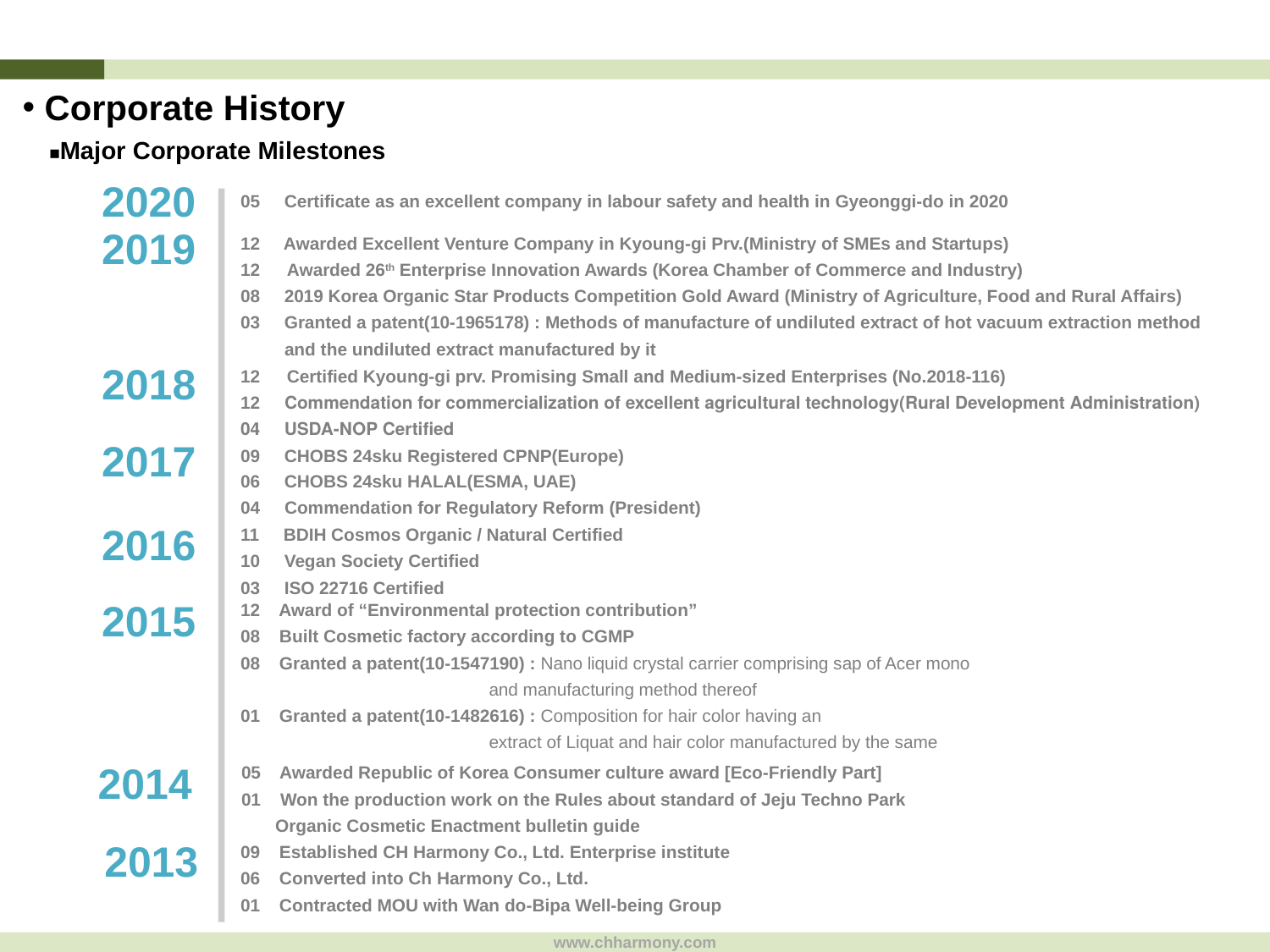

Corporate History

 ■Major Corporate Milestones

2020
05     Certificate as an excellent company in labour safety and health in Gyeonggi-do in 2020

2019
12     Awarded Excellent Venture Company in Kyoung-gi Prv.(Ministry of SMEs and Startups)
   Awarded 26th Enterprise Innovation Awards (Korea Chamber of Commerce and Industry)
08     2019 Korea Organic Star Products Competition Gold Award (Ministry of Agriculture, Food and Rural Affairs)
03     Granted a patent(10-1965178) : Methods of manufacture of undiluted extract of hot vacuum extraction method
         and the undiluted extract manufactured by it
2018
   Certified Kyoung-gi prv. Promising Small and Medium-sized Enterprises (No.2018-116)
12     Commendation for commercialization of excellent agricultural technology(Rural Development Administration)
04     USDA-NOP Certified
2017
09     CHOBS 24sku Registered CPNP(Europe)
06     CHOBS 24sku HALAL(ESMA, UAE)
04     Commendation for Regulatory Reform (President)
2016
11     BDIH Cosmos Organic / Natural Certified
10     Vegan Society Certified
03     ISO 22716 Certified
2015
12    Award of “Environmental protection contribution”
08    Built Cosmetic factory according to CGMP
08    Granted a patent(10-1547190) : Nano liquid crystal carrier comprising sap of Acer mono
                                                   and manufacturing method thereof
01    Granted a patent(10-1482616) : Composition for hair color having an
                                                   extract of Liquat and hair color manufactured by the same
2014
05    Awarded Republic of Korea Consumer culture award [Eco-Friendly Part]
01    Won the production work on the Rules about standard of Jeju Techno Park
       Organic Cosmetic Enactment bulletin guide
2013
09    Established CH Harmony Co., Ltd. Enterprise institute
06    Converted into Ch Harmony Co., Ltd.
01    Contracted MOU with Wan do-Bipa Well-being Group
www.chharmony.com